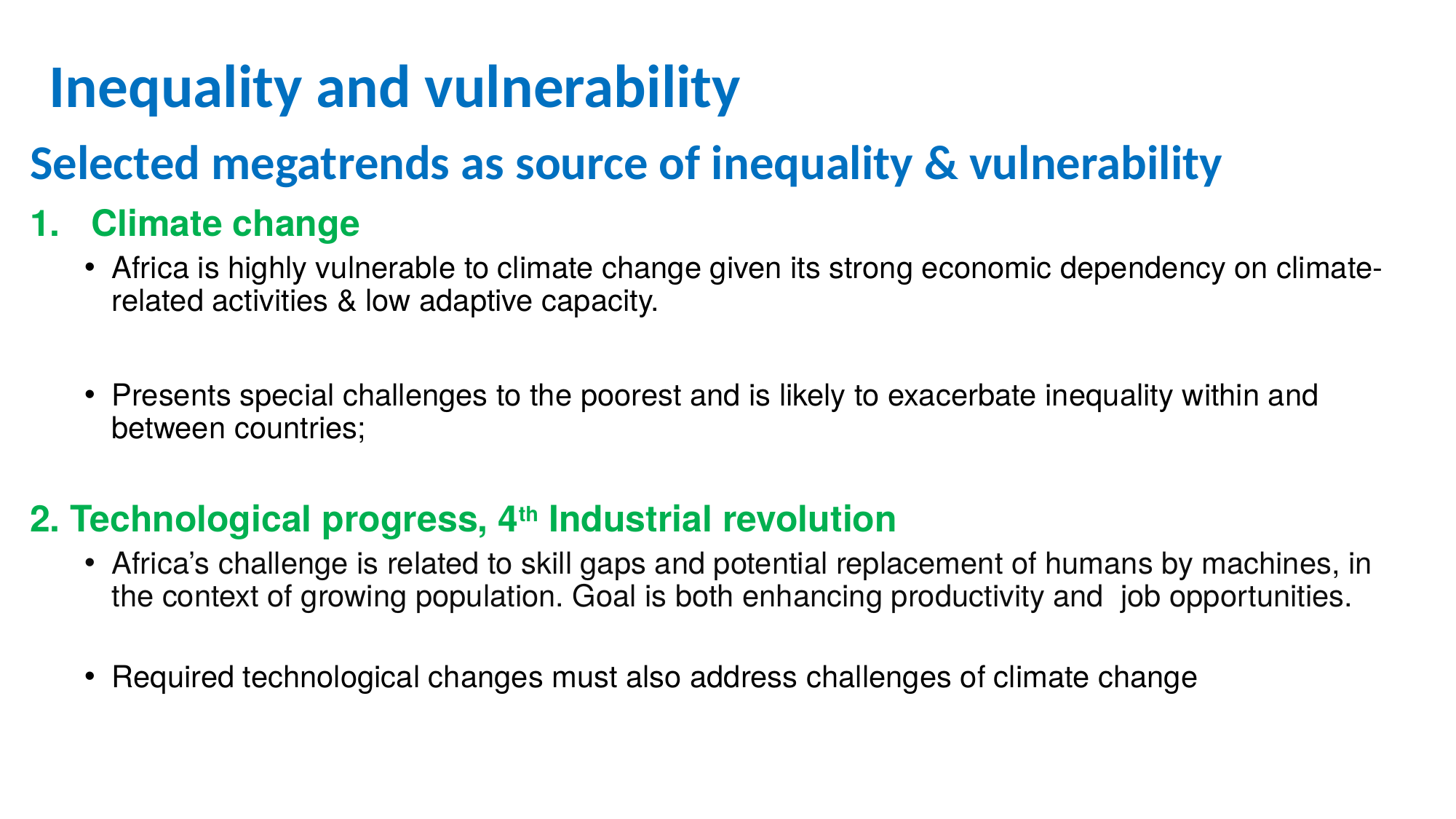

# Inequality and vulnerability
Selected megatrends as source of inequality & vulnerability
Climate change
Africa is highly vulnerable to climate change given its strong economic dependency on climate-related activities & low adaptive capacity.

Presents special challenges to the poorest and is likely to exacerbate inequality within and between countries;

2. Technological progress, 4th Industrial revolution
Africa’s challenge is related to skill gaps and potential replacement of humans by machines, in the context of growing population. Goal is both enhancing productivity and  job opportunities.

Required technological changes must also address challenges of climate change